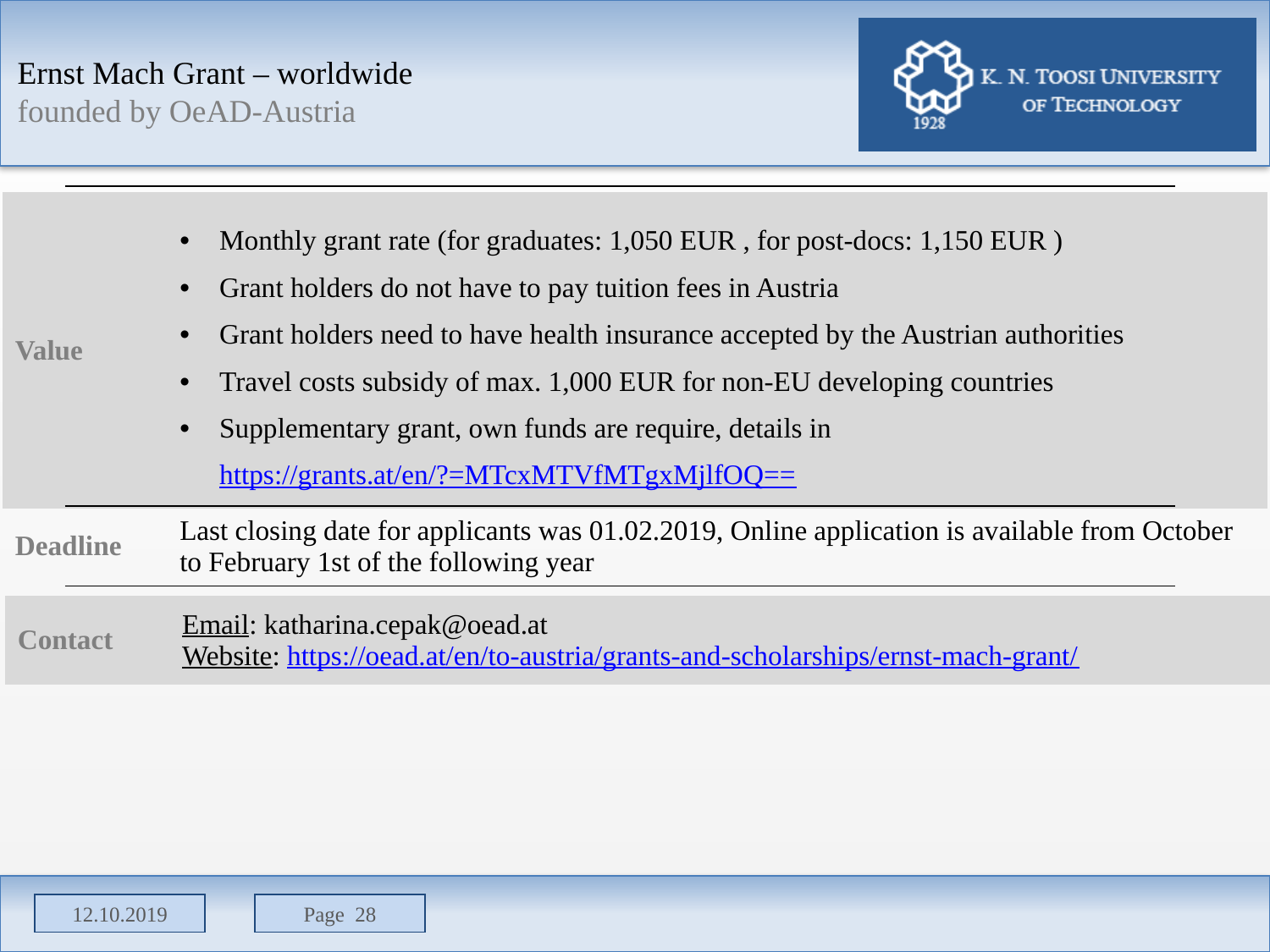

Ernst Mach Grant – worldwide
founded by OeAD-Austria
| Value | Monthly grant rate (for graduates: 1,050 EUR , for post-docs: 1,150 EUR ) Grant holders do not have to pay tuition fees in Austria Grant holders need to have health insurance accepted by the Austrian authorities Travel costs subsidy of max. 1,000 EUR for non-EU developing countries Supplementary grant, own funds are require, details in https://grants.at/en/?=MTcxMTVfMTgxMjlfOQ== |
| --- | --- |
| Deadline | Last closing date for applicants was 01.02.2019, Online application is available from October to February 1st of the following year |
| --- | --- |
| Contact | Email: katharina.cepak@oead.at Website: https://oead.at/en/to-austria/grants-and-scholarships/ernst-mach-grant/ |
| --- | --- |